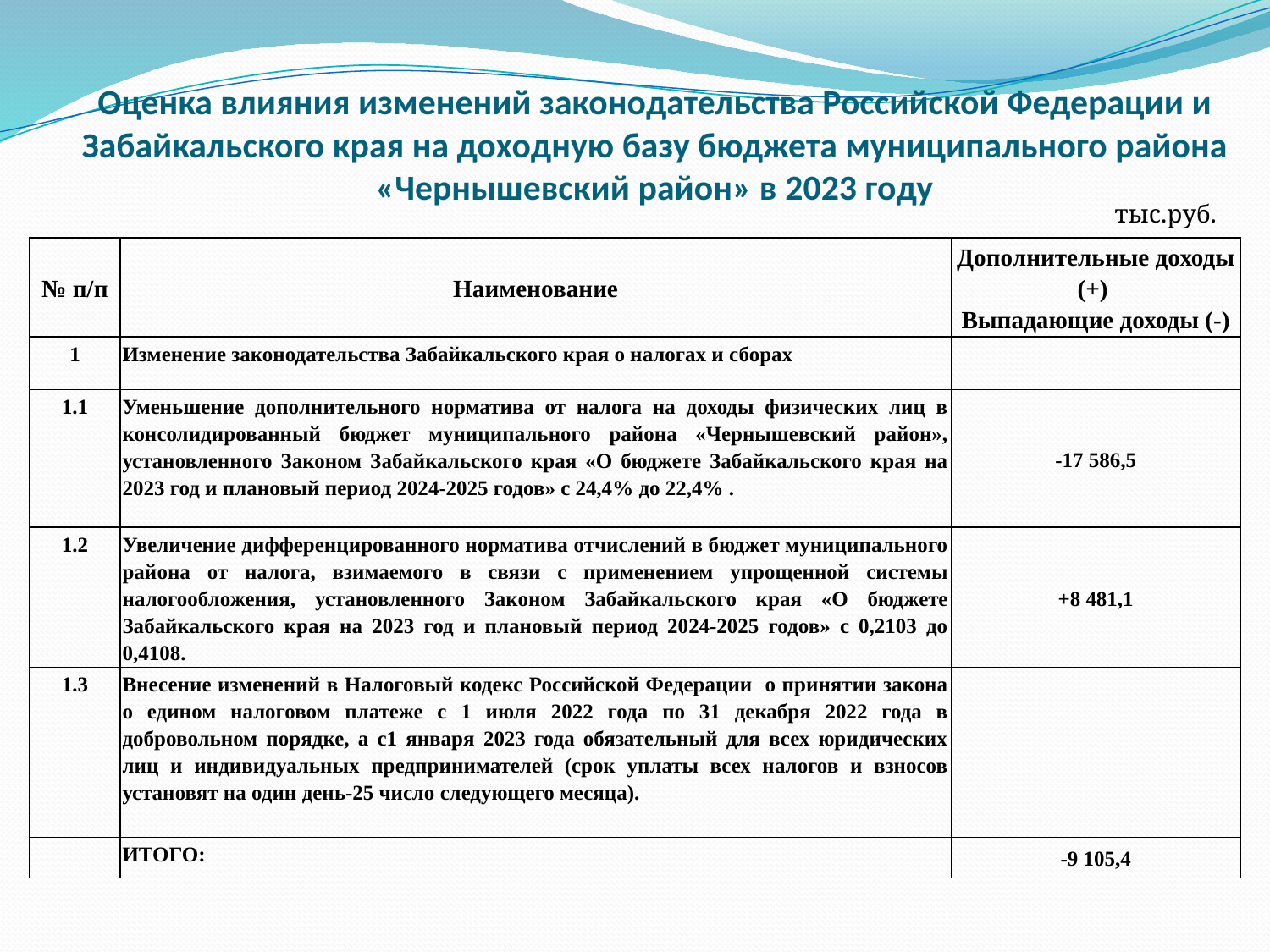

# Оценка влияния изменений законодательства Российской Федерации и Забайкальского края на доходную базу бюджета муниципального района «Чернышевский район» в 2023 году
тыс.руб.
| № п/п | Наименование | Дополнительные доходы (+) Выпадающие доходы (-) |
| --- | --- | --- |
| 1 | Изменение законодательства Забайкальского края о налогах и сборах |  |
| 1.1 | Уменьшение дополнительного норматива от налога на доходы физических лиц в консолидированный бюджет муниципального района «Чернышевский район», установленного Законом Забайкальского края «О бюджете Забайкальского края на 2023 год и плановый период 2024-2025 годов» с 24,4% до 22,4% . | -17 586,5 |
| 1.2 | Увеличение дифференцированного норматива отчислений в бюджет муниципального района от налога, взимаемого в связи с применением упрощенной системы налогообложения, установленного Законом Забайкальского края «О бюджете Забайкальского края на 2023 год и плановый период 2024-2025 годов» с 0,2103 до 0,4108. | +8 481,1 |
| 1.3 | Внесение изменений в Налоговый кодекс Российской Федерации о принятии закона о едином налоговом платеже с 1 июля 2022 года по 31 декабря 2022 года в добровольном порядке, а с1 января 2023 года обязательный для всех юридических лиц и индивидуальных предпринимателей (срок уплаты всех налогов и взносов установят на один день-25 число следующего месяца). |  |
|  | ИТОГО: | -9 105,4 |